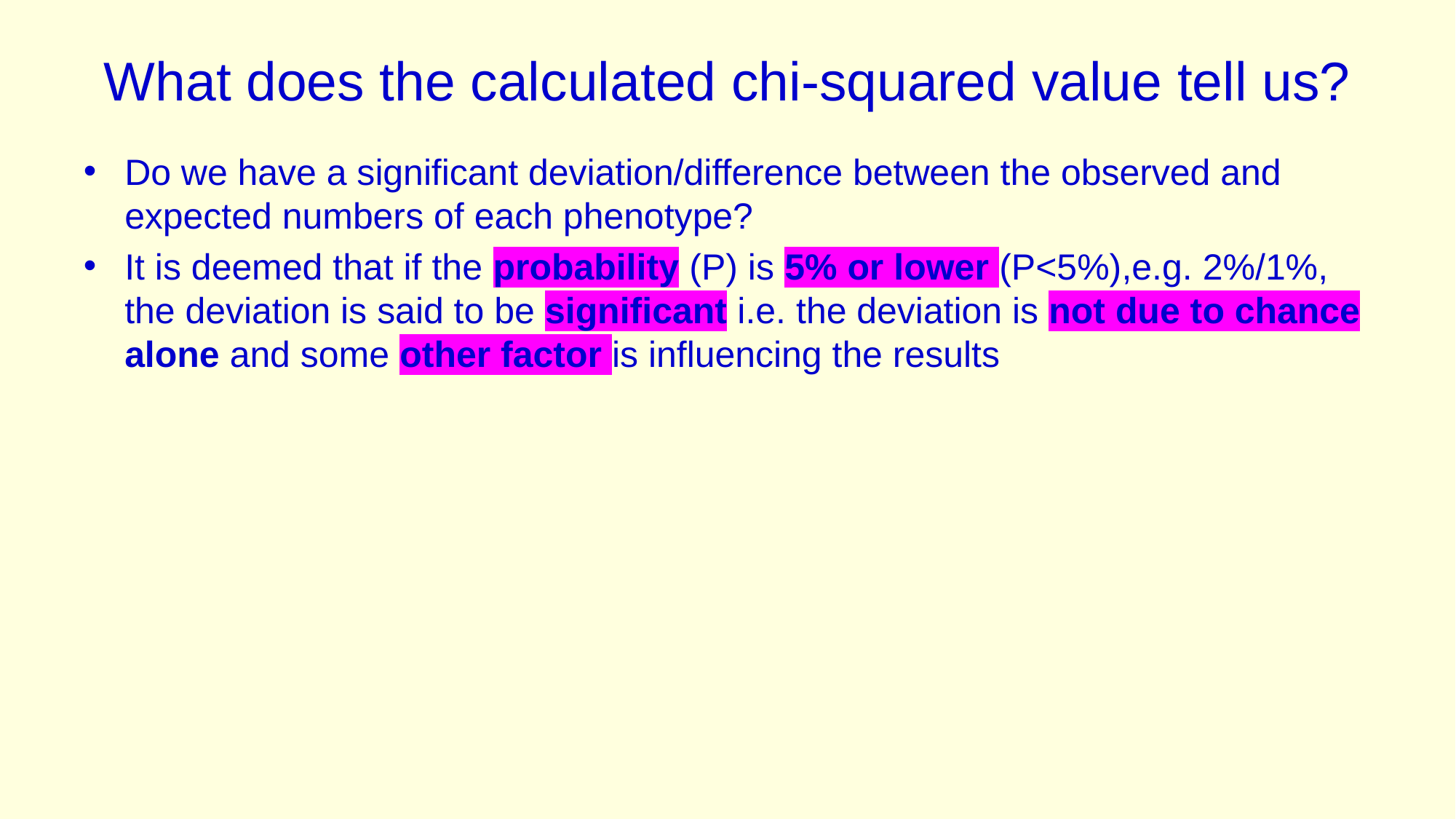

# What does the calculated chi-squared value tell us?
Do we have a significant deviation/difference between the observed and expected numbers of each phenotype?
It is deemed that if the probability (P) is 5% or lower (P<5%),e.g. 2%/1%, the deviation is said to be significant i.e. the deviation is not due to chance alone and some other factor is influencing the results